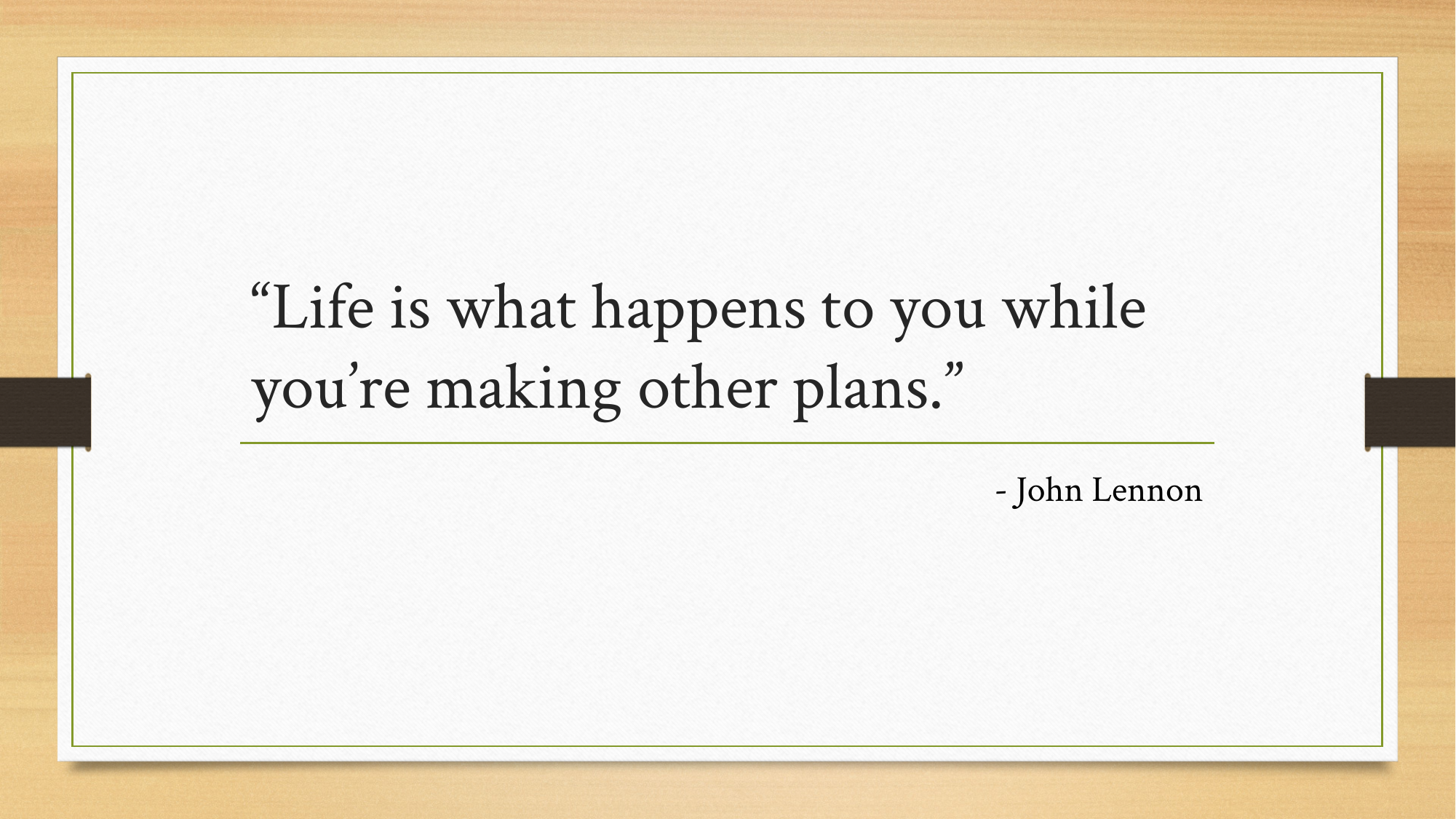

# “Life is what happens to you while you’re making other plans.”
- John Lennon